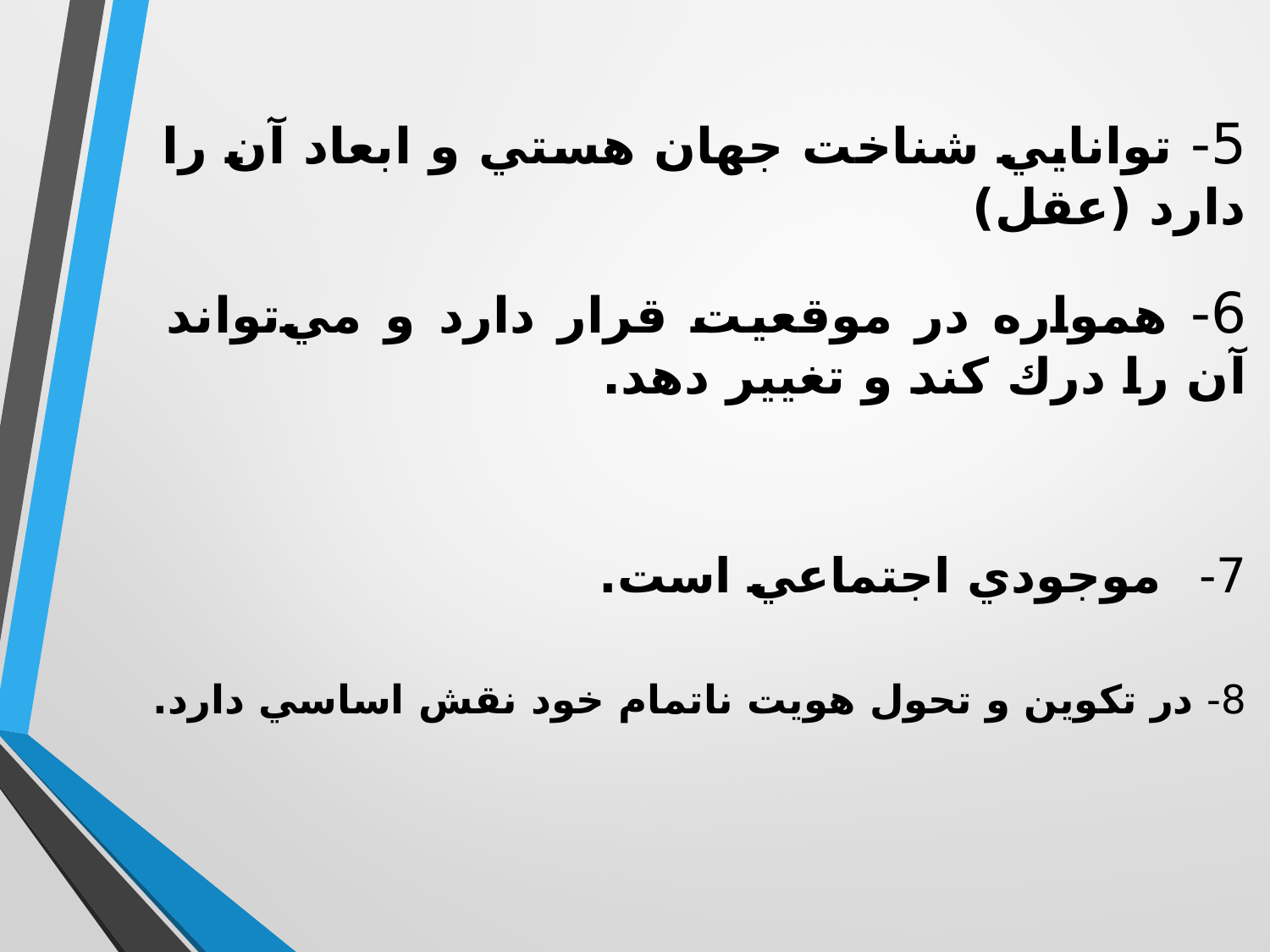

5- توانايي شناخت جهان هستي و ابعاد آن را دارد (عقل)
6- همواره در موقعيت قرار دارد و مي‌تواند آن را درك كند و تغيير دهد.
7- موجودي اجتماعي است.
8- در تكوين و تحول هويت ناتمام خود نقش اساسي دارد.